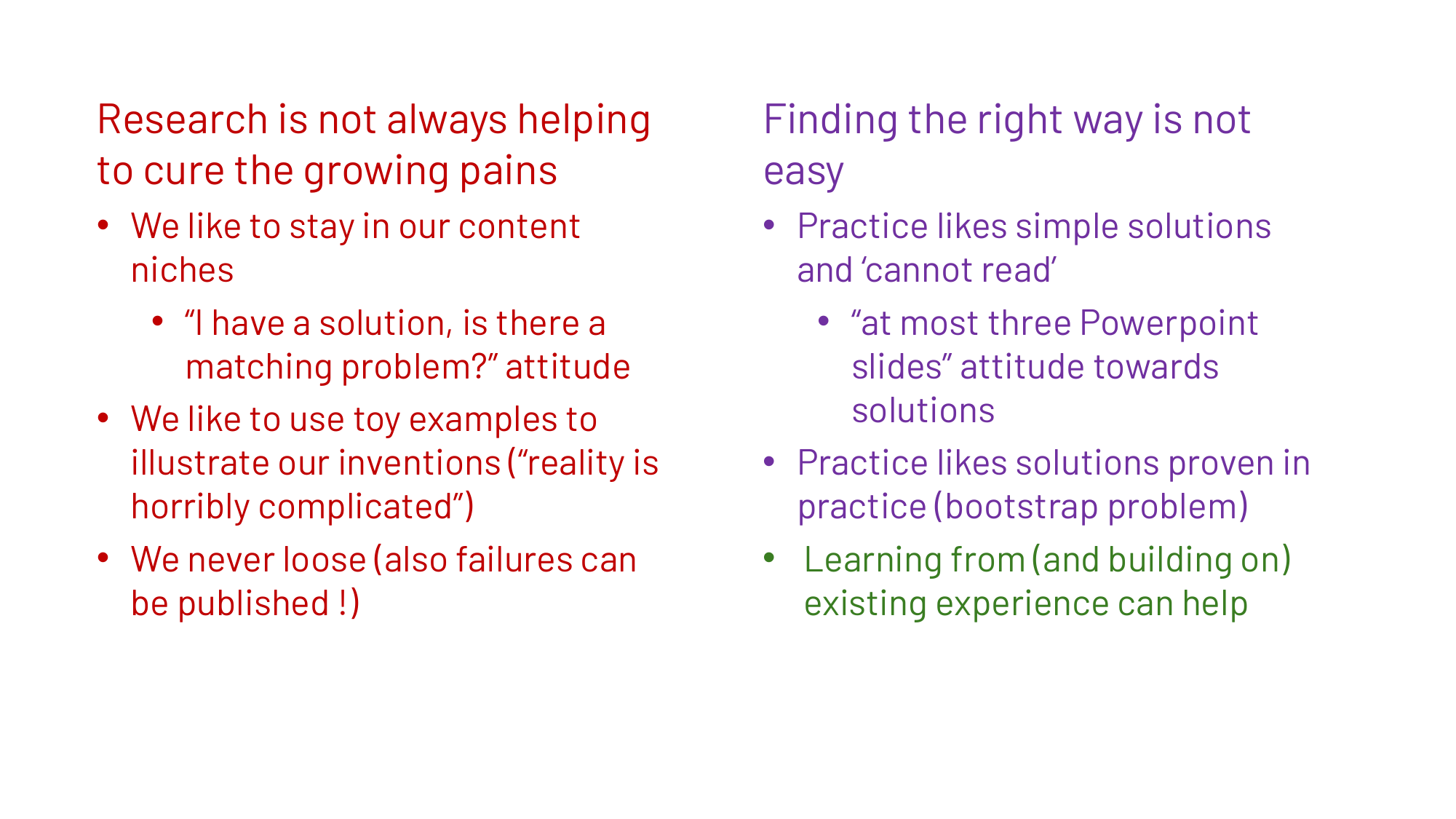

Research is not always helping to cure the growing pains
We like to stay in our content niches
“I have a solution, is there a matching problem?” attitude
We like to use toy examples to illustrate our inventions (“reality is horribly complicated”)
We never loose (also failures can be published !)
Finding the right way is not easy
Practice likes simple solutions and ‘cannot read’
“at most three Powerpoint slides” attitude towards solutions
Practice likes solutions proven in practice (bootstrap problem)
Learning from (and building on) existing experience can help